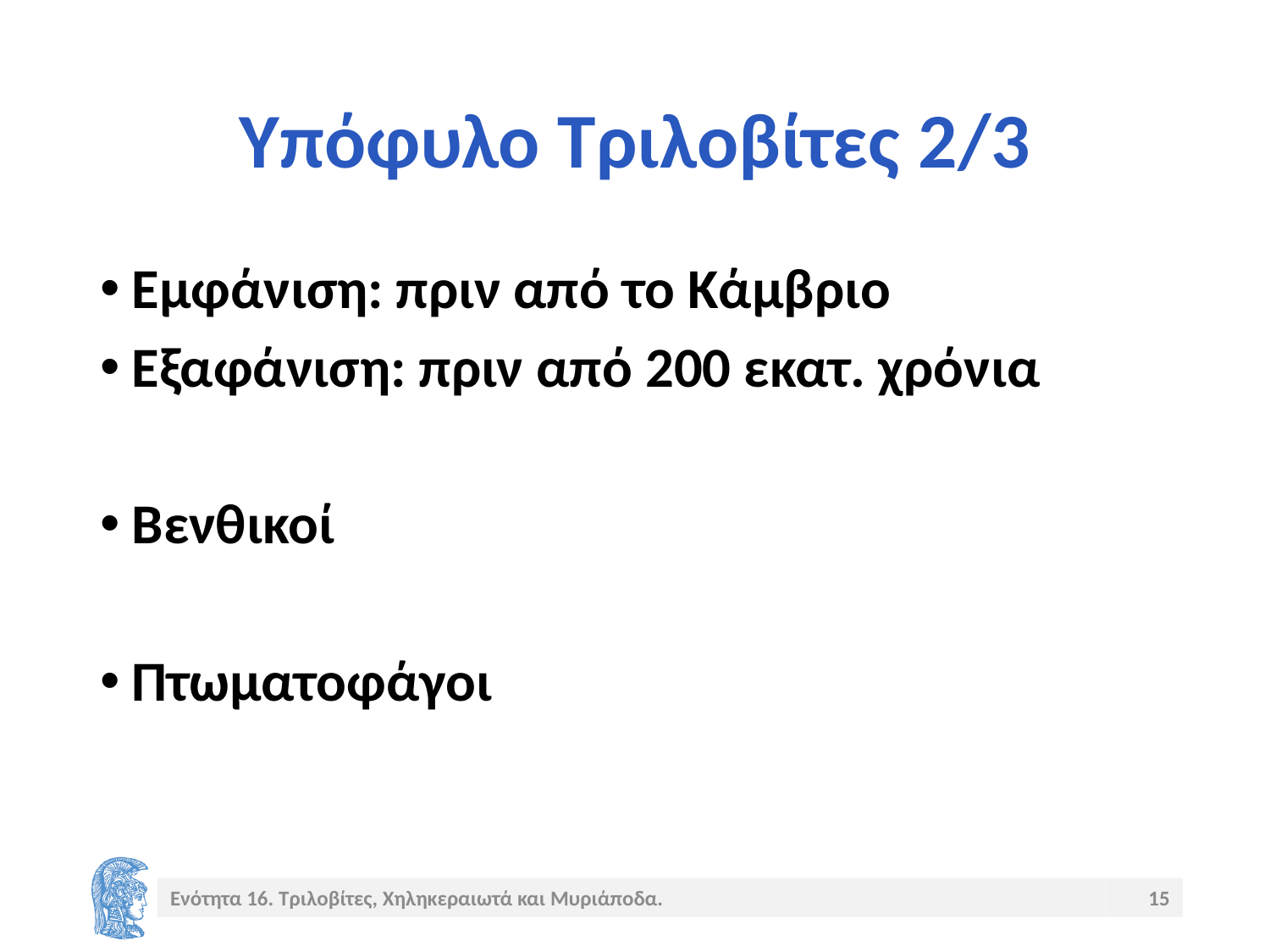

# Υπόφυλο Τριλοβίτες 2/3
Εμφάνιση: πριν από το Κάμβριο
Εξαφάνιση: πριν από 200 εκατ. χρόνια

Βενθικοί

Πτωματοφάγοι

Ενότητα 16. Τριλοβίτες, Χηληκεραιωτά και Μυριάποδα.
15